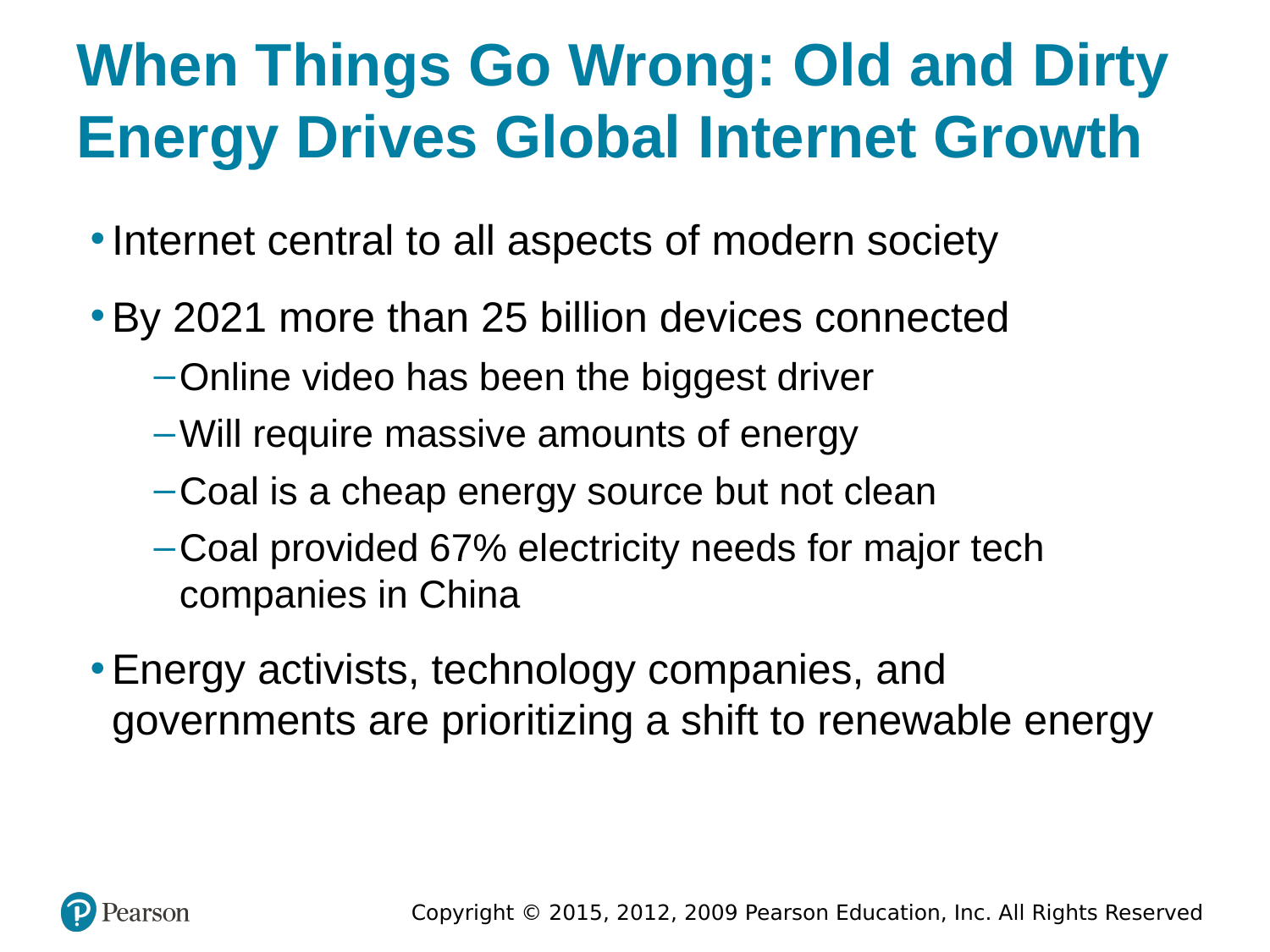

# When Things Go Wrong: Old and Dirty Energy Drives Global Internet Growth
Internet central to all aspects of modern society
By 2021 more than 25 billion devices connected
Online video has been the biggest driver
Will require massive amounts of energy
Coal is a cheap energy source but not clean
Coal provided 67% electricity needs for major tech companies in China
Energy activists, technology companies, and governments are prioritizing a shift to renewable energy